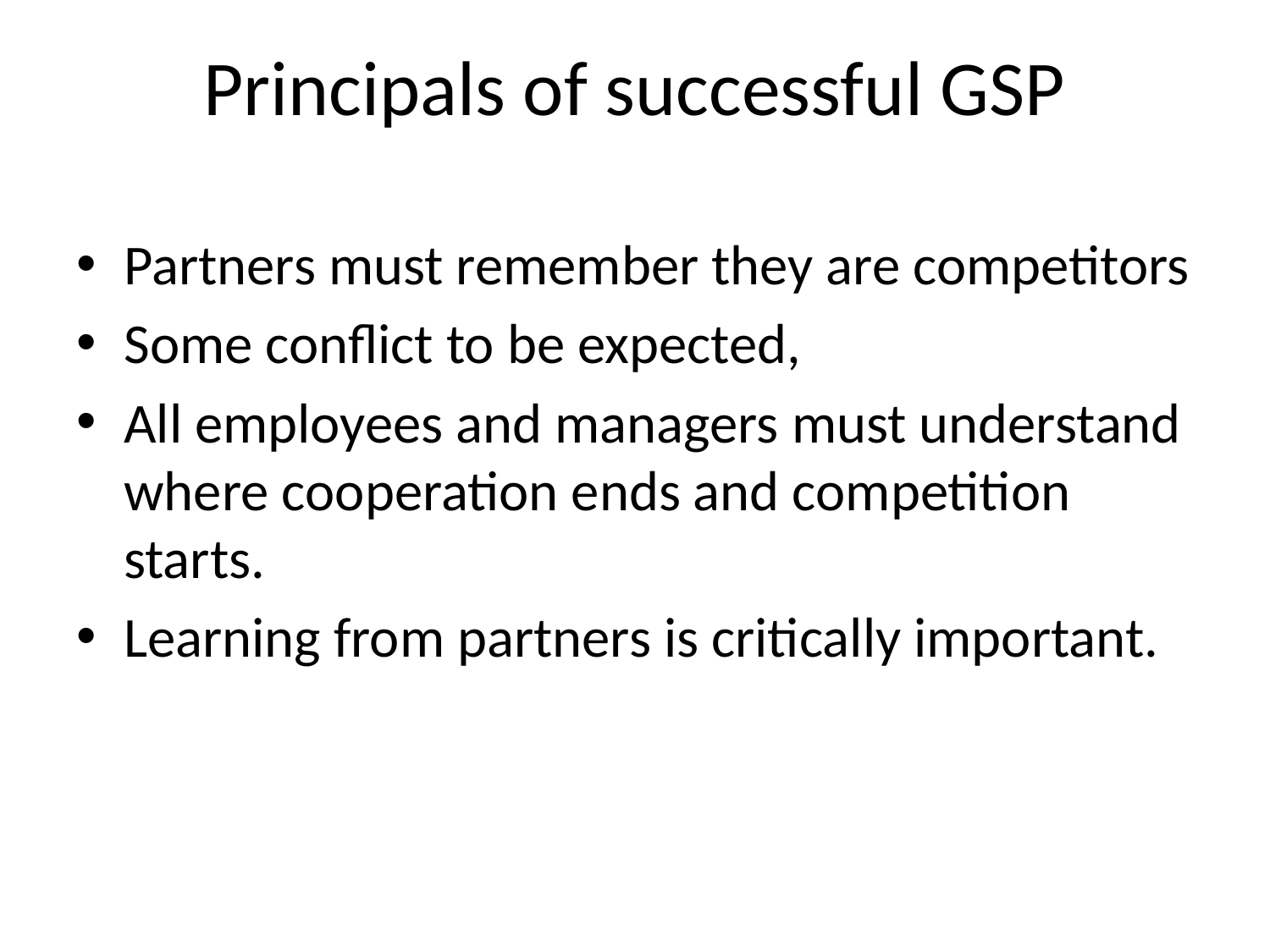

# Principals of successful GSP
Partners must remember they are competitors
Some conflict to be expected,
All employees and managers must understand where cooperation ends and competition starts.
Learning from partners is critically important.